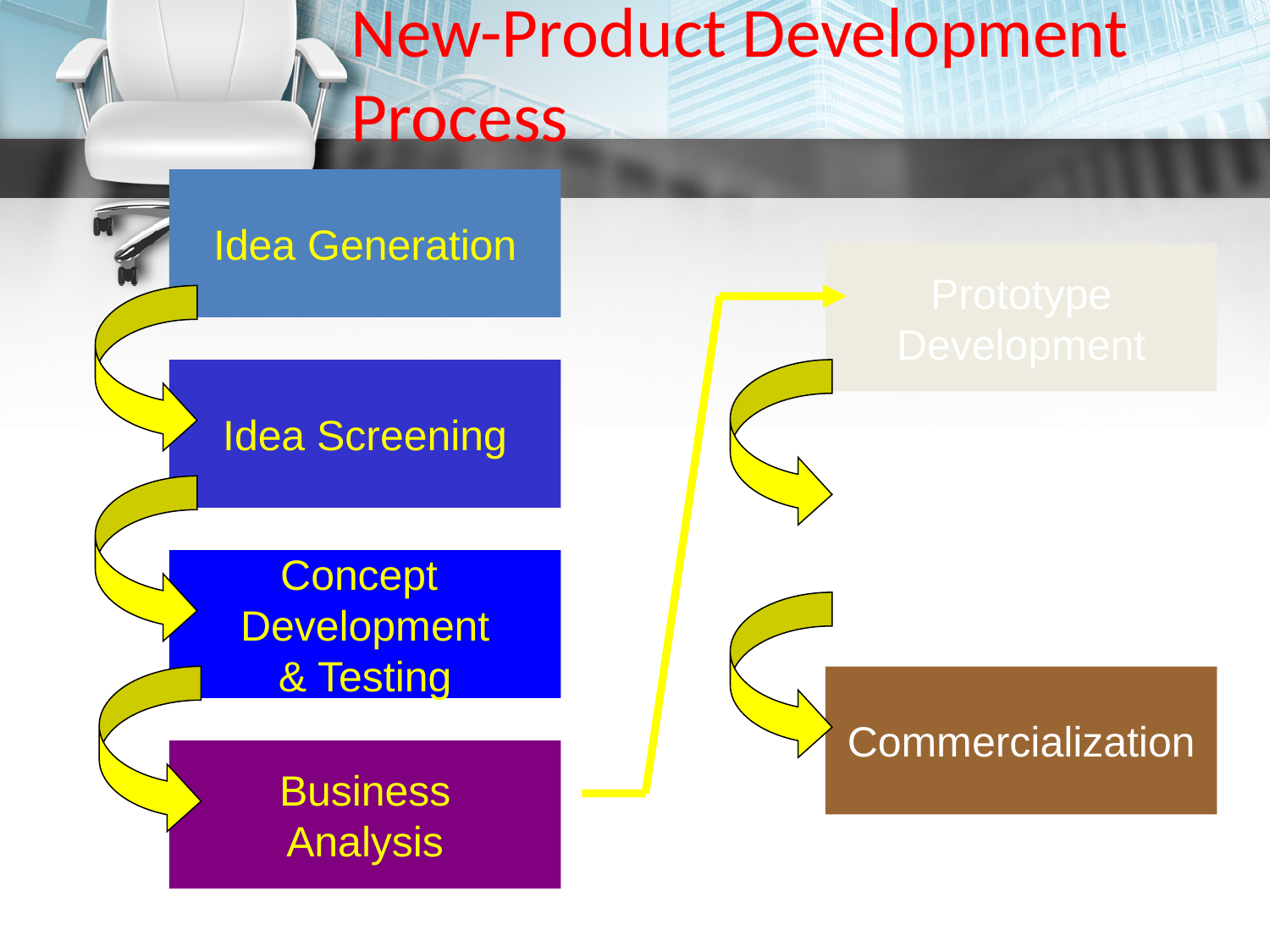

# New-Product Development Process
Idea Generation
Prototype
Development

Idea Screening

Test Marketing

Concept
Development
& Testing

Commercialization
Business
Analysis